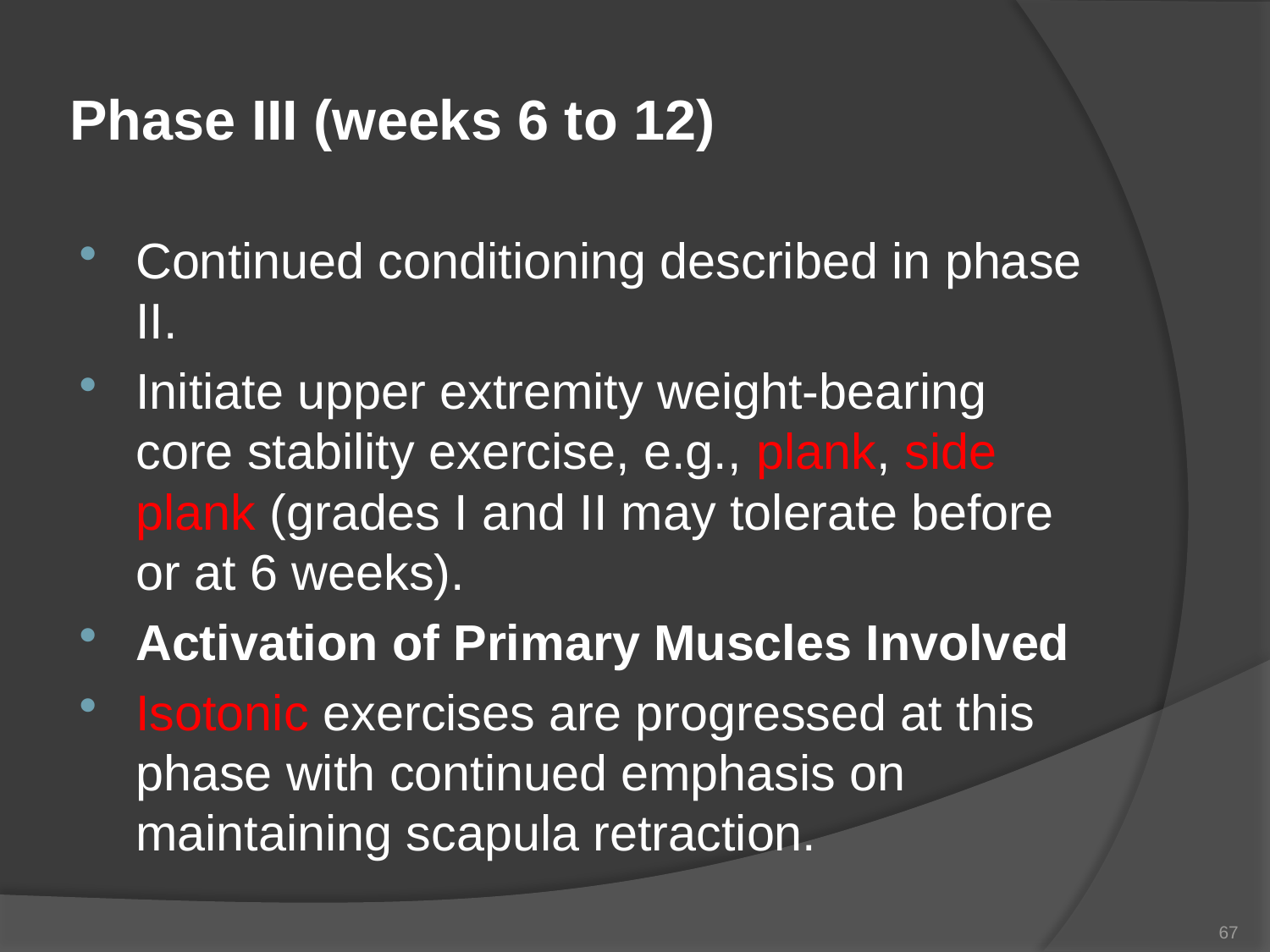

# Phase III (weeks 6 to 12)
Continued conditioning described in phase II.
Initiate upper extremity weight-bearing core stability exercise, e.g., plank, side plank (grades I and II may tolerate before or at 6 weeks).
Activation of Primary Muscles Involved
Isotonic exercises are progressed at this phase with continued emphasis on maintaining scapula retraction.
67